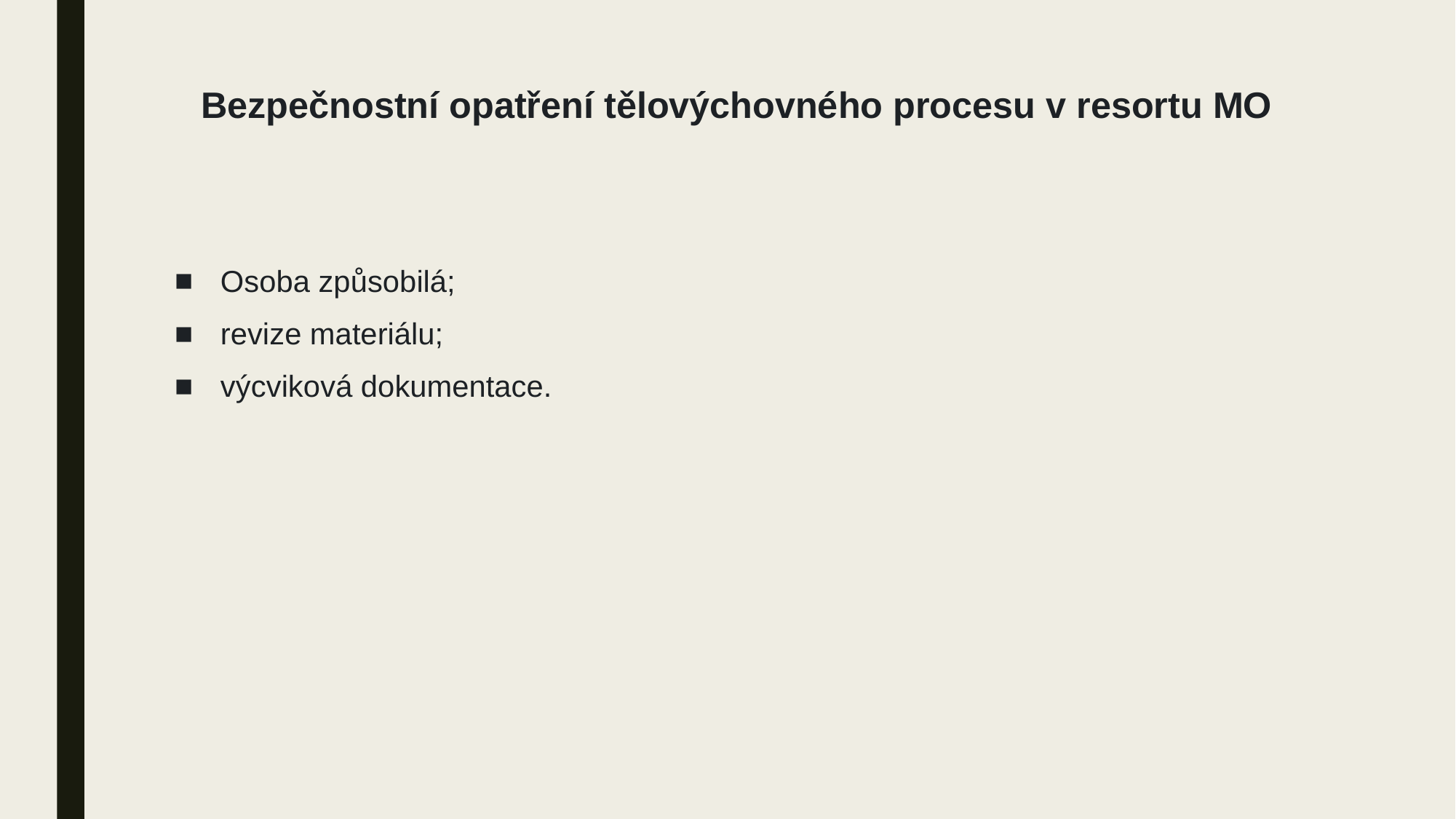

# Bezpečnostní opatření tělovýchovného procesu v resortu MO
Osoba způsobilá;
revize materiálu;
výcviková dokumentace.